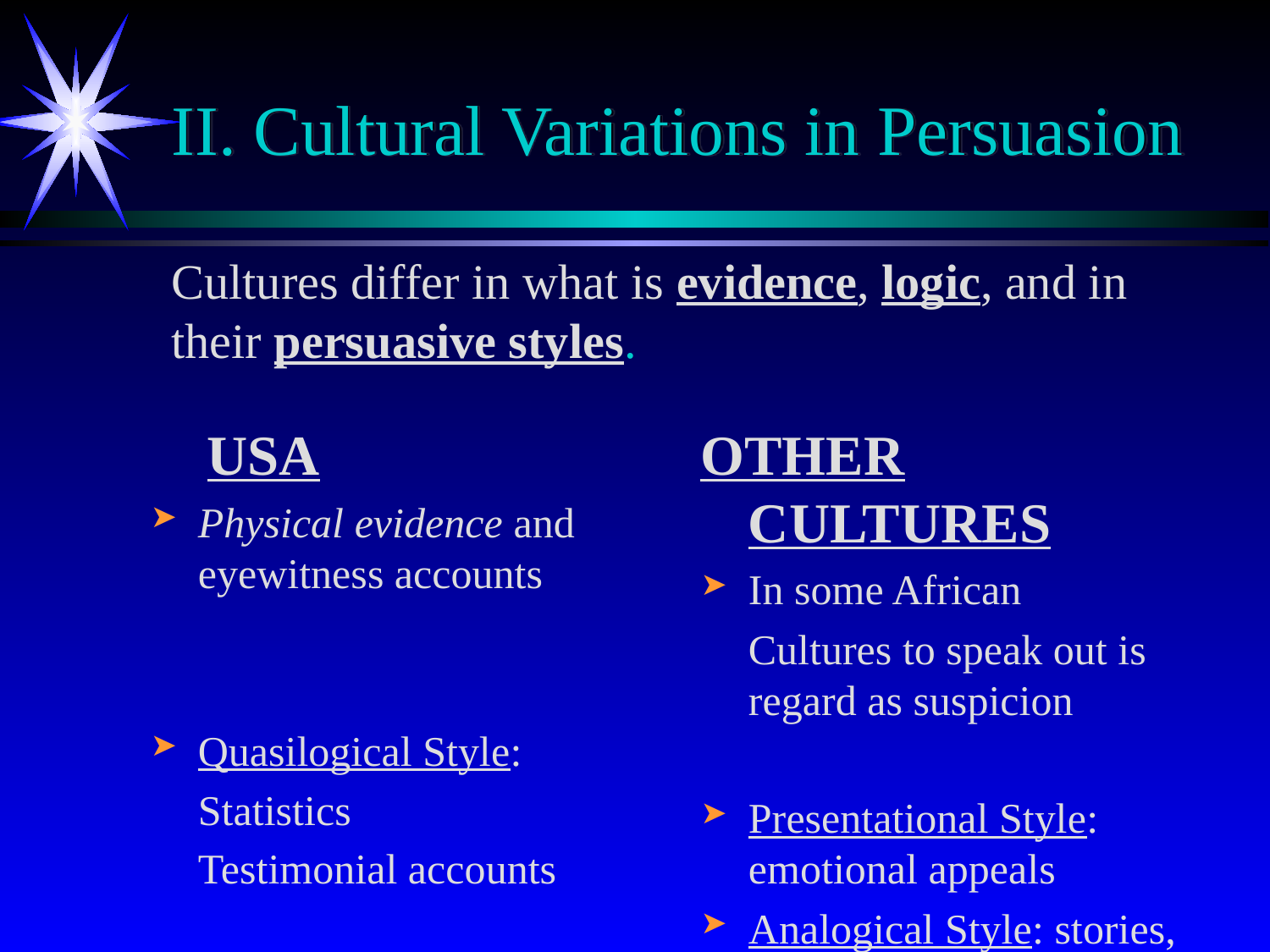

# II. Cultural Variations in Persuasion

Cultures differ in what is evidence, logic, and in their persuasive styles.
    USA
Physical evidence and eyewitness accounts

Quasilogical Style:
	Statistics
	Testimonial accounts
OTHER CULTURES
In some African
	Cultures to speak out is regard as suspicion

Presentational Style: emotional appeals
Analogical Style: stories, parables, and analogies